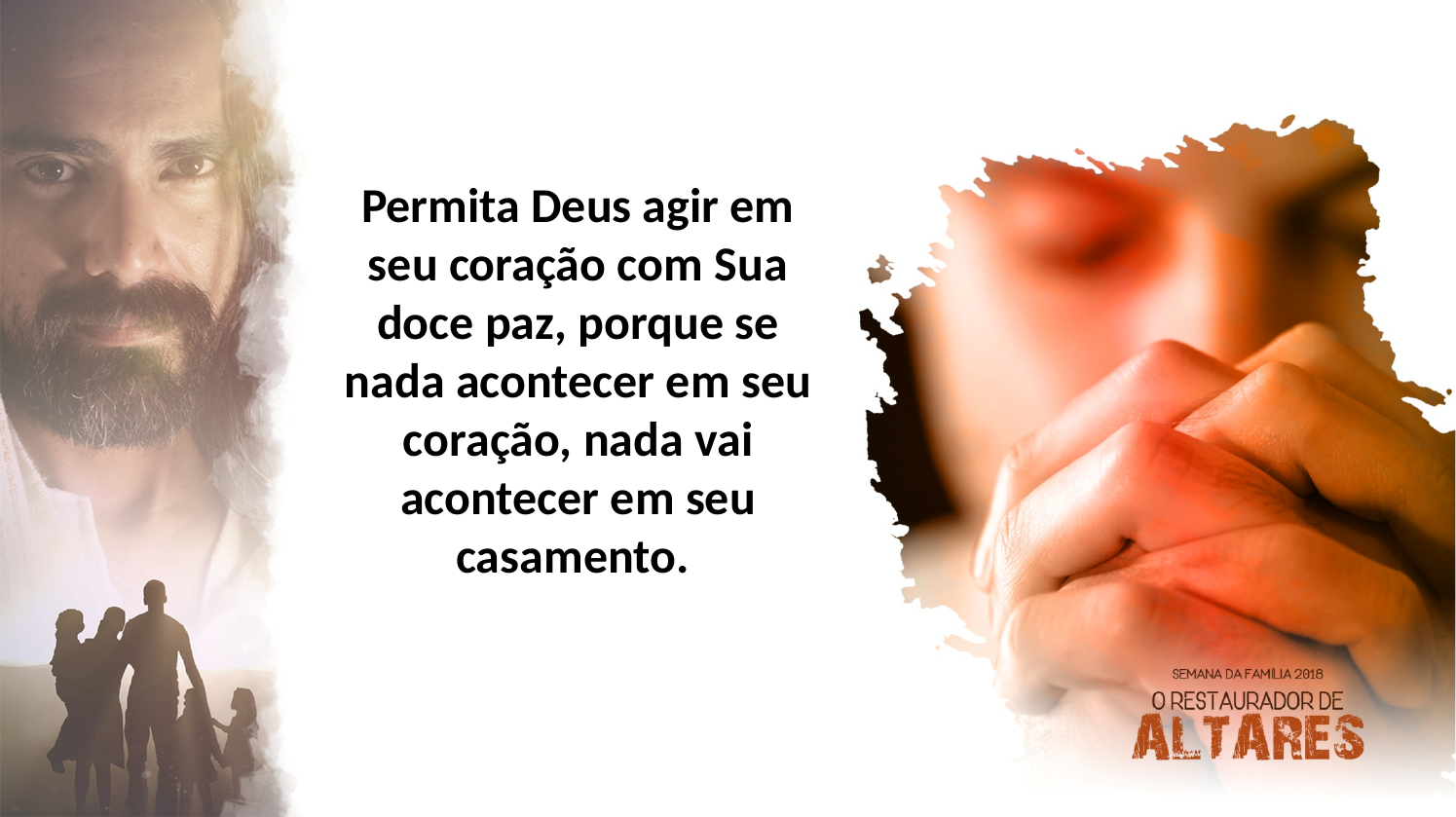

Permita Deus agir em seu coração com Sua doce paz, porque se nada acontecer em seu coração, nada vai acontecer em seu casamento.